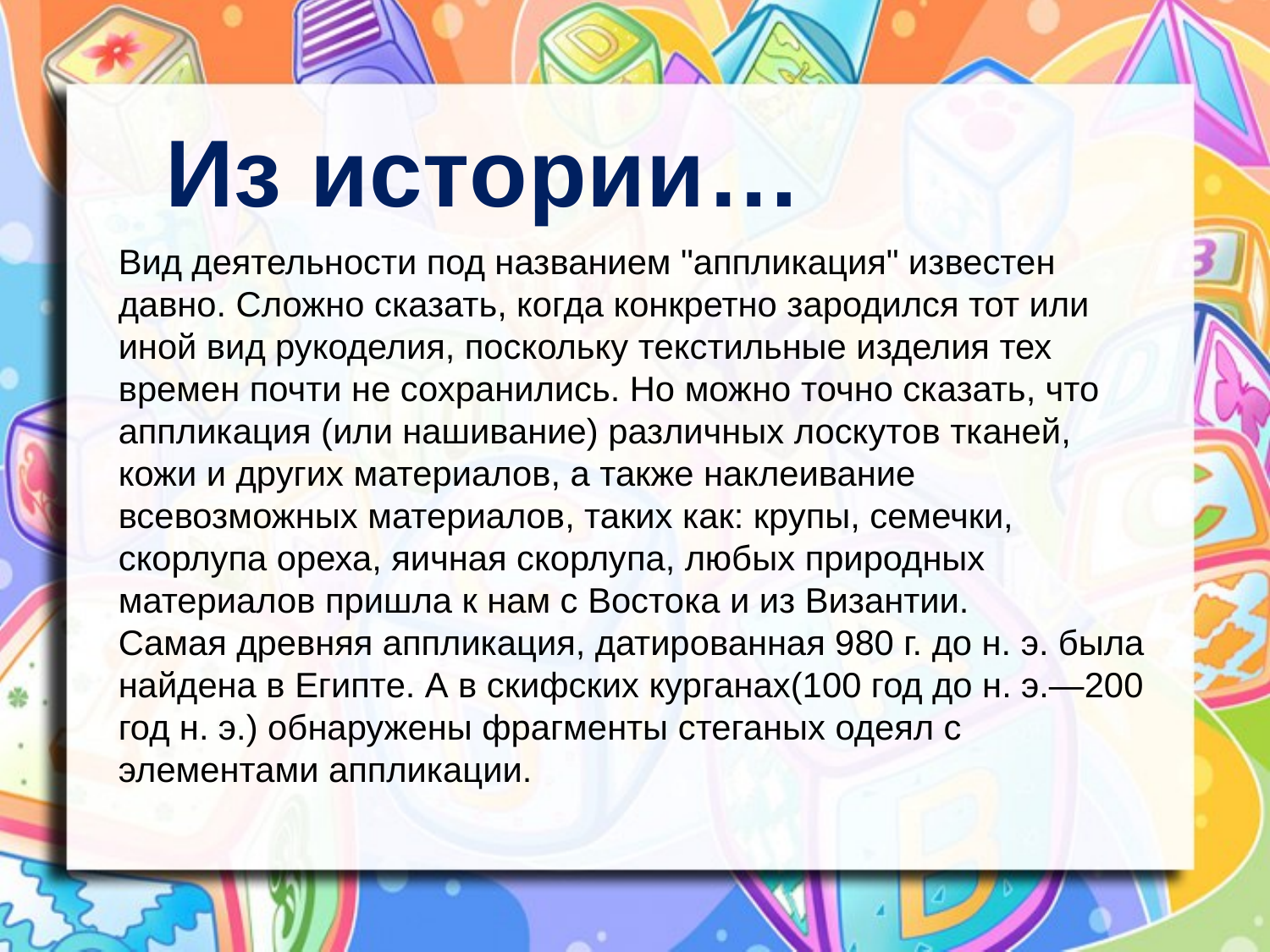

Из истории…
Вид деятельности под названием "аппликация" известен давно. Сложно сказать, когда конкретно зародился тот или иной вид рукоделия, поскольку текстильные изделия тех времен почти не сохранились. Но можно точно сказать, что аппликация (или нашивание) различных лоскутов тканей, кожи и других материалов, а также наклеивание всевозможных материалов, таких как: крупы, семечки, скорлупа ореха, яичная скорлупа, любых природных материалов пришла к нам с Востока и из Византии.
Самая древняя аппликация, датированная 980 г. до н. э. была найдена в Египте. А в скифских курганах(100 год до н. э.—200 год н. э.) обнаружены фрагменты стеганых одеял с элементами аппликации.